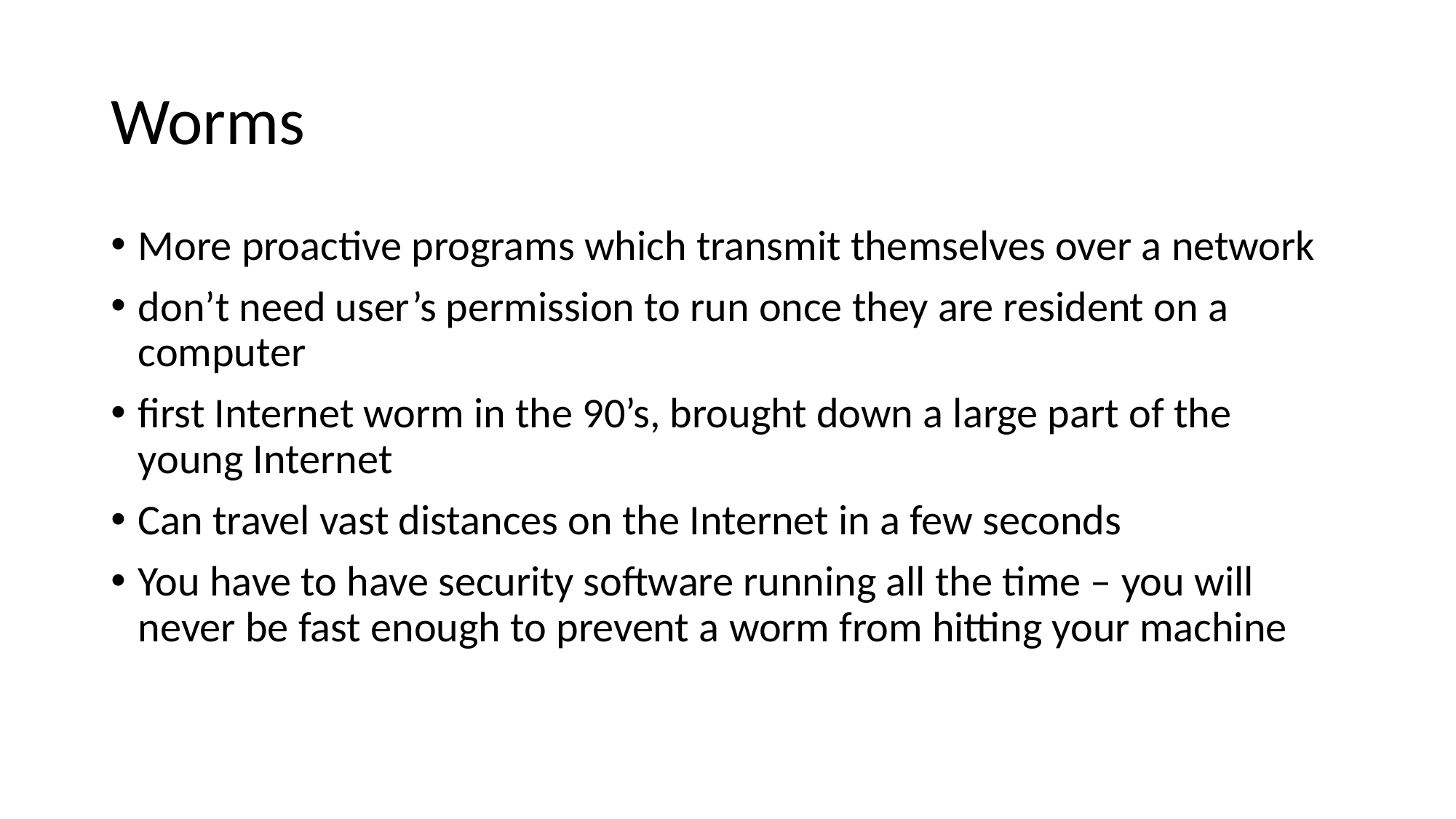

# Worms
More proactive programs which transmit themselves over a network
don’t need user’s permission to run once they are resident on a computer
first Internet worm in the 90’s, brought down a large part of the young Internet
Can travel vast distances on the Internet in a few seconds
You have to have security software running all the time – you will never be fast enough to prevent a worm from hitting your machine